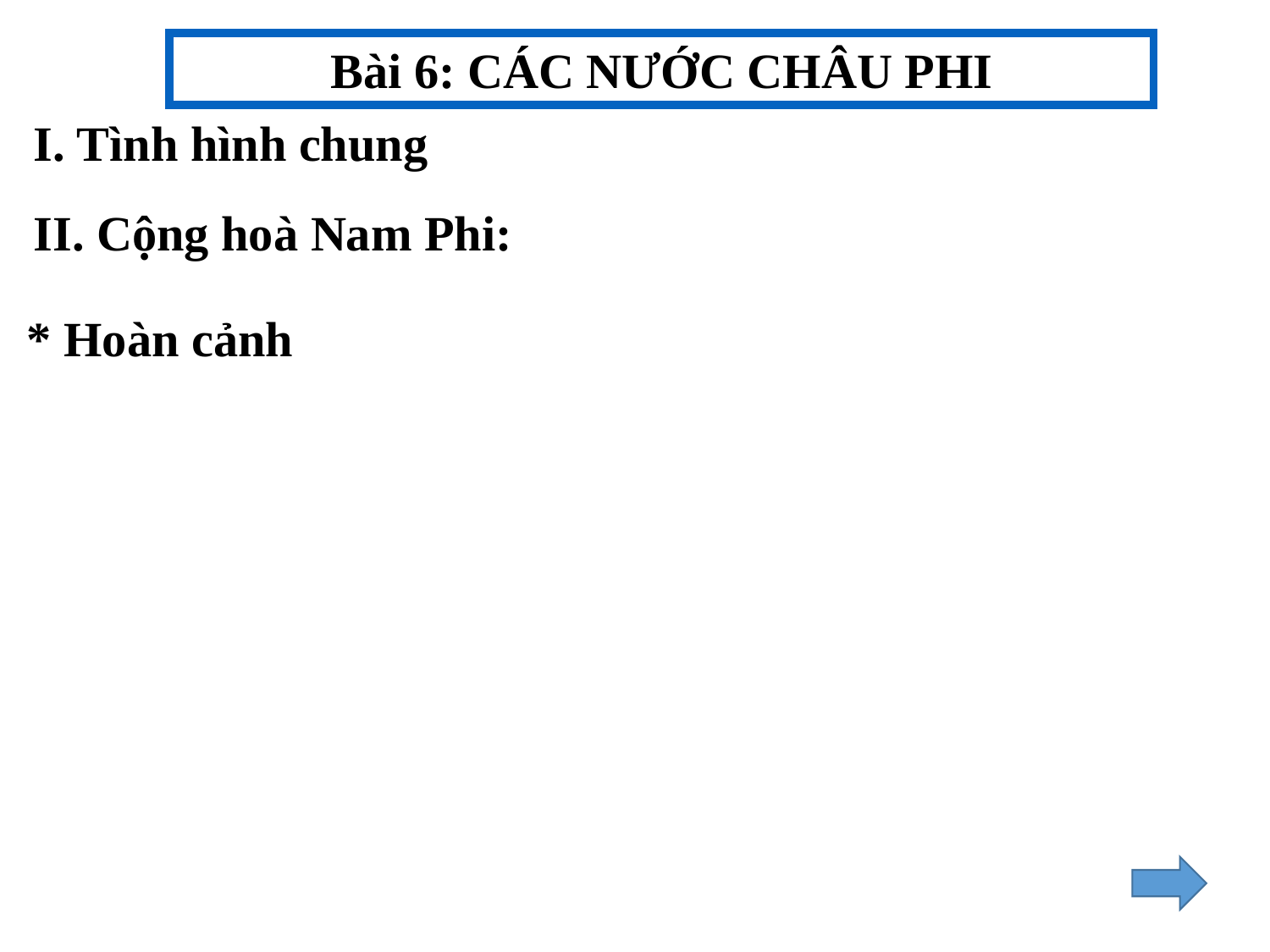

Bài 6: CÁC NƯỚC CHÂU PHI
I. Tình hình chung
II. Cộng hoà Nam Phi:

* Hoàn cảnh